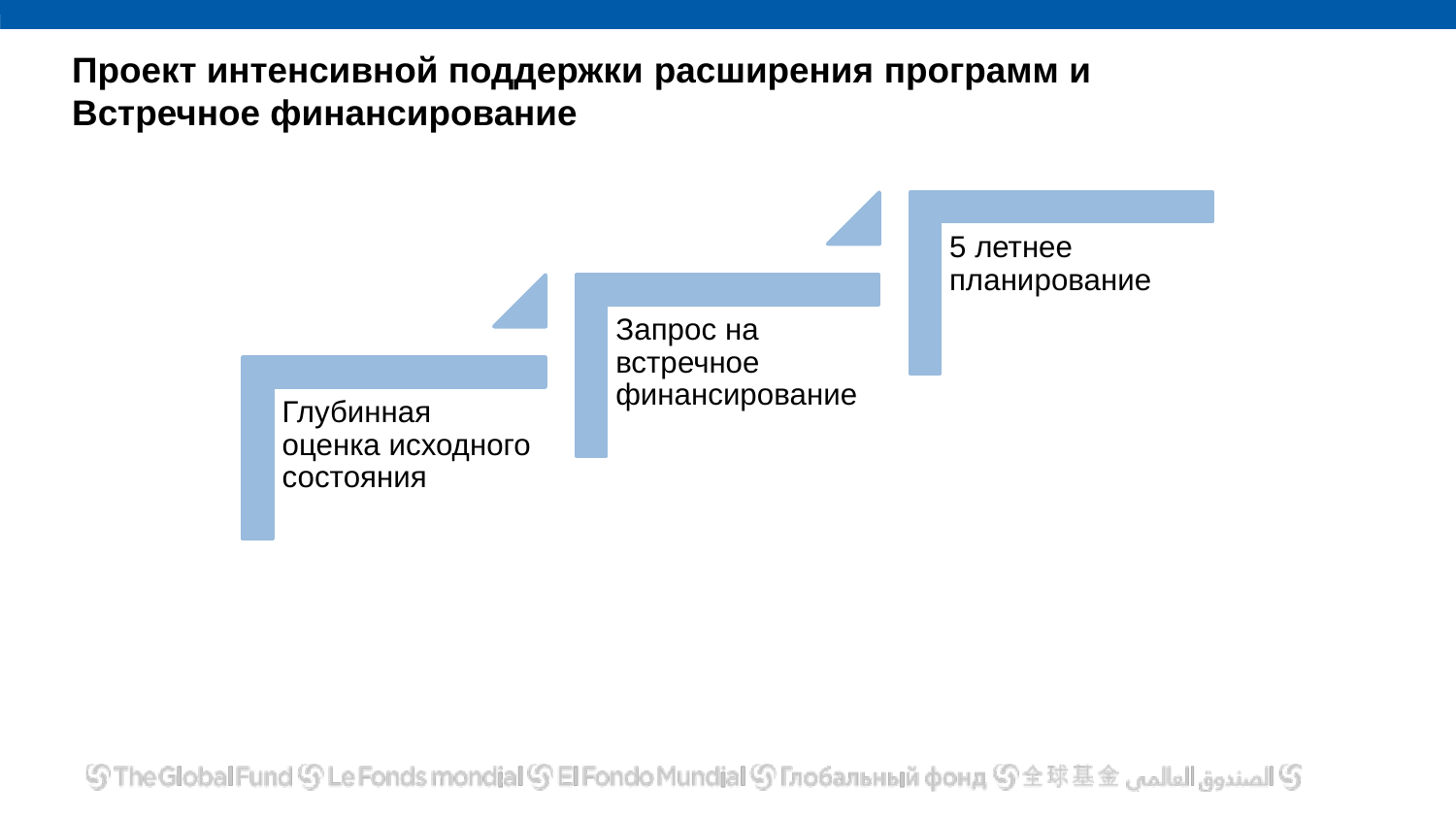

# Проект интенсивной поддержки расширения программ и Встречное финансирование
Глубинная оценка исходного состояния
Запрос на встречное финансирование
5 летнее планирование